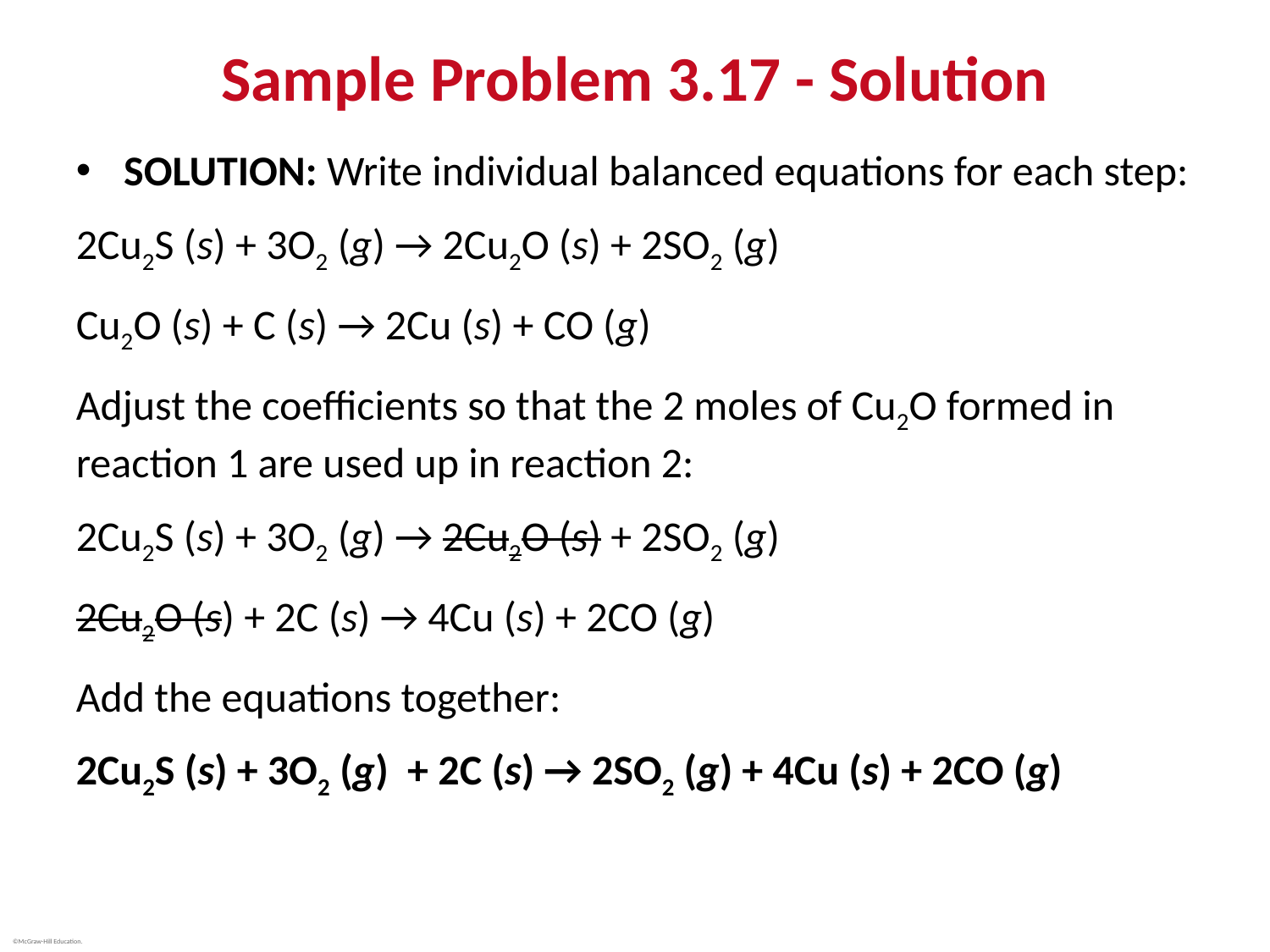

# Sample Problem 3.17 - Solution
SOLUTION: Write individual balanced equations for each step:
2Cu2S (s) + 3O2 (g) → 2Cu2O (s) + 2SO2 (g)
Cu2O (s) + C (s) → 2Cu (s) + CO (g)
Adjust the coefficients so that the 2 moles of Cu2O formed in reaction 1 are used up in reaction 2:
2Cu2S (s) + 3O2 (g) → 2Cu2O (s) + 2SO2 (g)
2Cu2O (s) + 2C (s) → 4Cu (s) + 2CO (g)
Add the equations together:
2Cu2S (s) + 3O2 (g)  + 2C (s) → 2SO2 (g) + 4Cu (s) + 2CO (g)